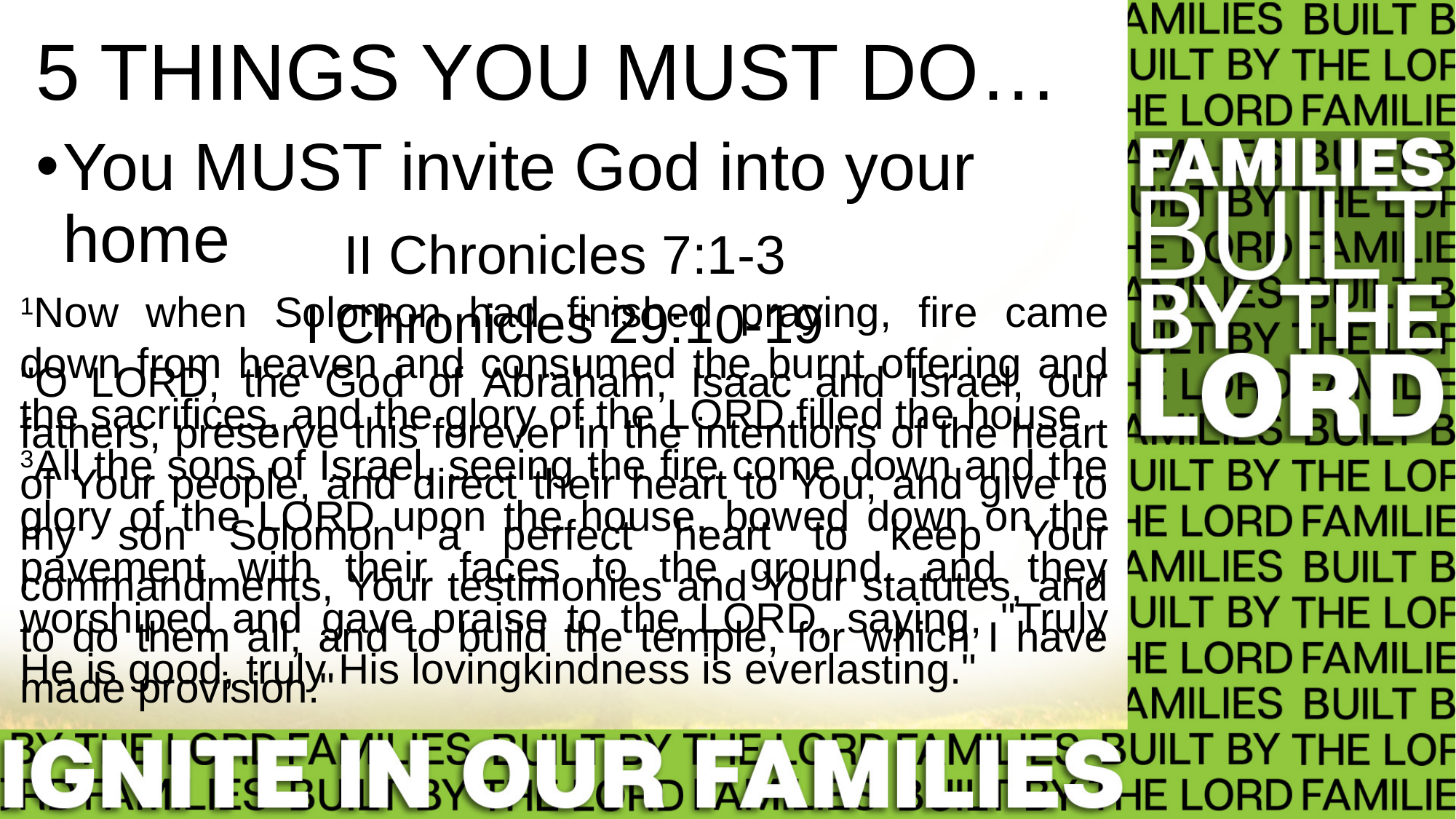

# 5 THINGS YOU MUST DO…
You MUST invite God into your home
II Chronicles 7:1-3
1Now when Solomon had finished praying, fire came down from heaven and consumed the burnt offering and the sacrifices, and the glory of the LORD filled the house
3All the sons of Israel, seeing the fire come down and the glory of the LORD upon the house, bowed down on the pavement with their faces to the ground, and they worshiped and gave praise to the LORD, saying, "Truly He is good, truly His lovingkindness is everlasting."
I Chronicles 29:10-19
"O LORD, the God of Abraham, Isaac and Israel, our fathers, preserve this forever in the intentions of the heart of Your people, and direct their heart to You; and give to my son Solomon a perfect heart to keep Your commandments, Your testimonies and Your statutes, and to do them all, and to build the temple, for which I have made provision."